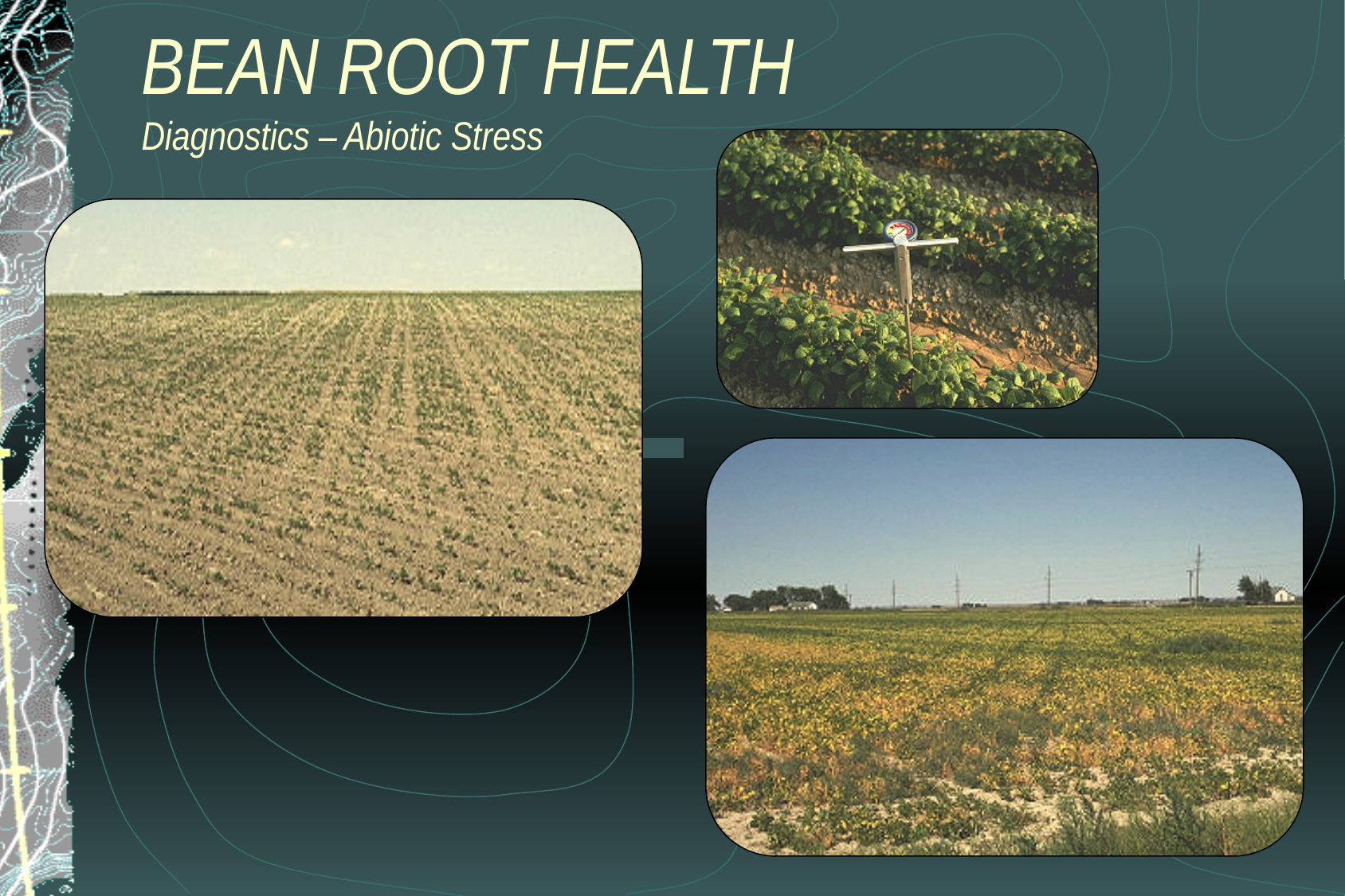

# BEAN ROOT HEALTH Diagnostics – Abiotic Stress